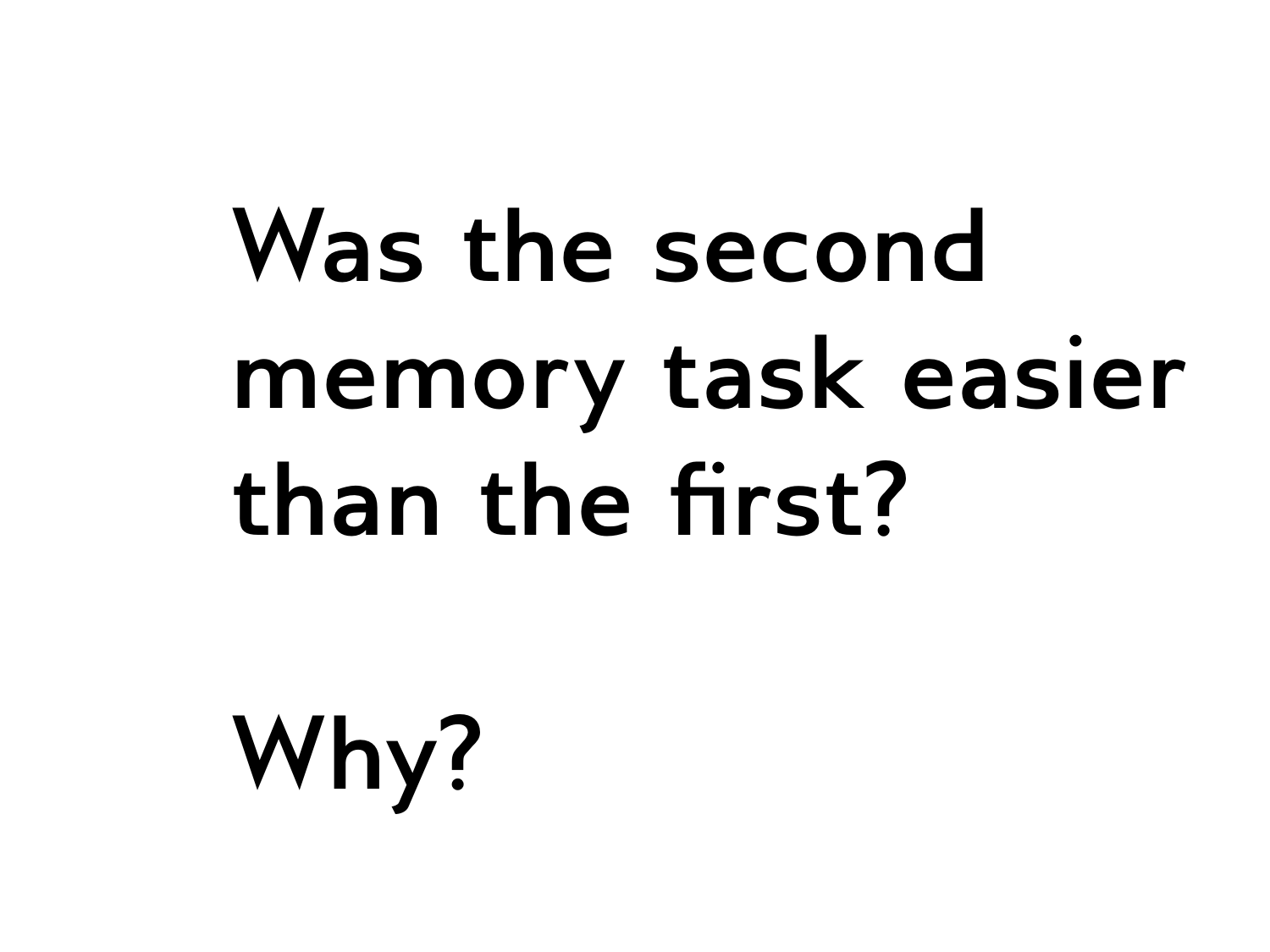

Was the second memory task easier than the first?

Why?